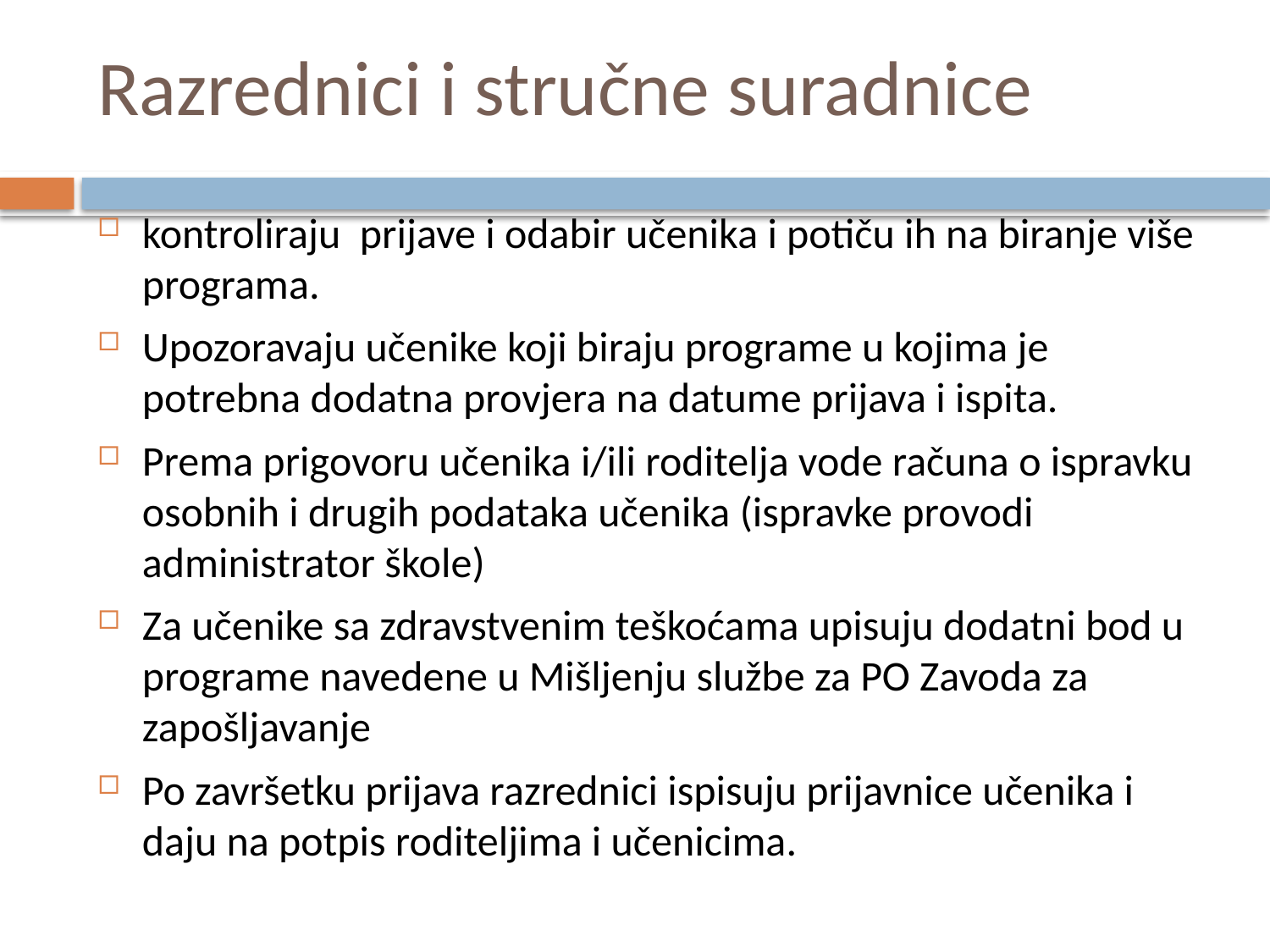

# Razrednici i stručne suradnice

kontroliraju  prijave i odabir učenika i potiču ih na biranje više programa.
Upozoravaju učenike koji biraju programe u kojima je potrebna dodatna provjera na datume prijava i ispita.
Prema prigovoru učenika i/ili roditelja vode računa o ispravku osobnih i drugih podataka učenika (ispravke provodi administrator škole)
Za učenike sa zdravstvenim teškoćama upisuju dodatni bod u programe navedene u Mišljenju službe za PO Zavoda za zapošljavanje
Po završetku prijava razrednici ispisuju prijavnice učenika i daju na potpis roditeljima i učenicima.